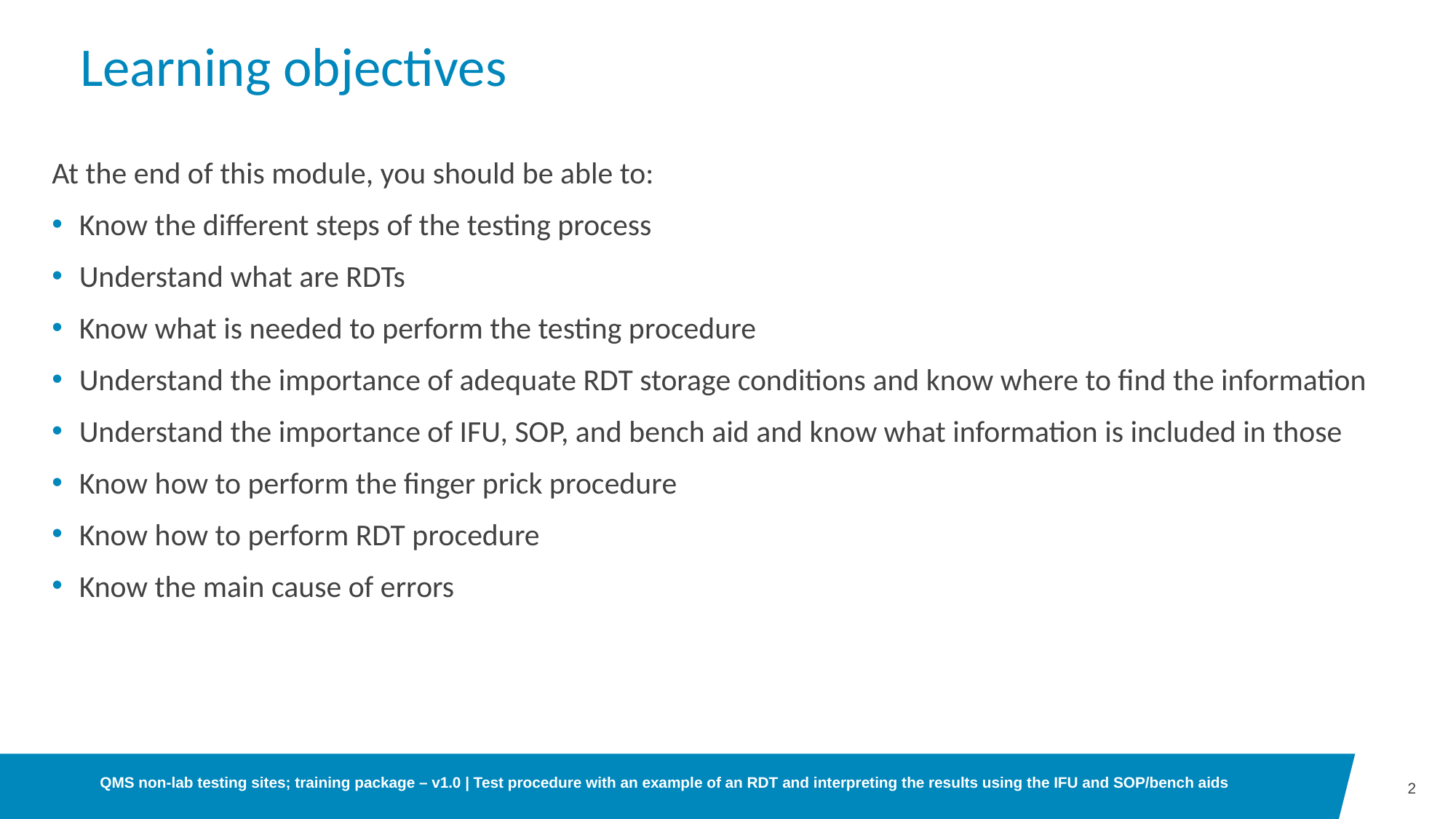

# Learning objectives
At the end of this module, you should be able to:
Know the different steps of the testing process
Understand what are RDTs
Know what is needed to perform the testing procedure
Understand the importance of adequate RDT storage conditions and know where to find the information
Understand the importance of IFU, SOP, and bench aid and know what information is included in those
Know how to perform the finger prick procedure
Know how to perform RDT procedure
Know the main cause of errors

2
QMS non-lab testing sites; training package – v1.0 | Test procedure with an example of an RDT and interpreting the results using the IFU and SOP/bench aids